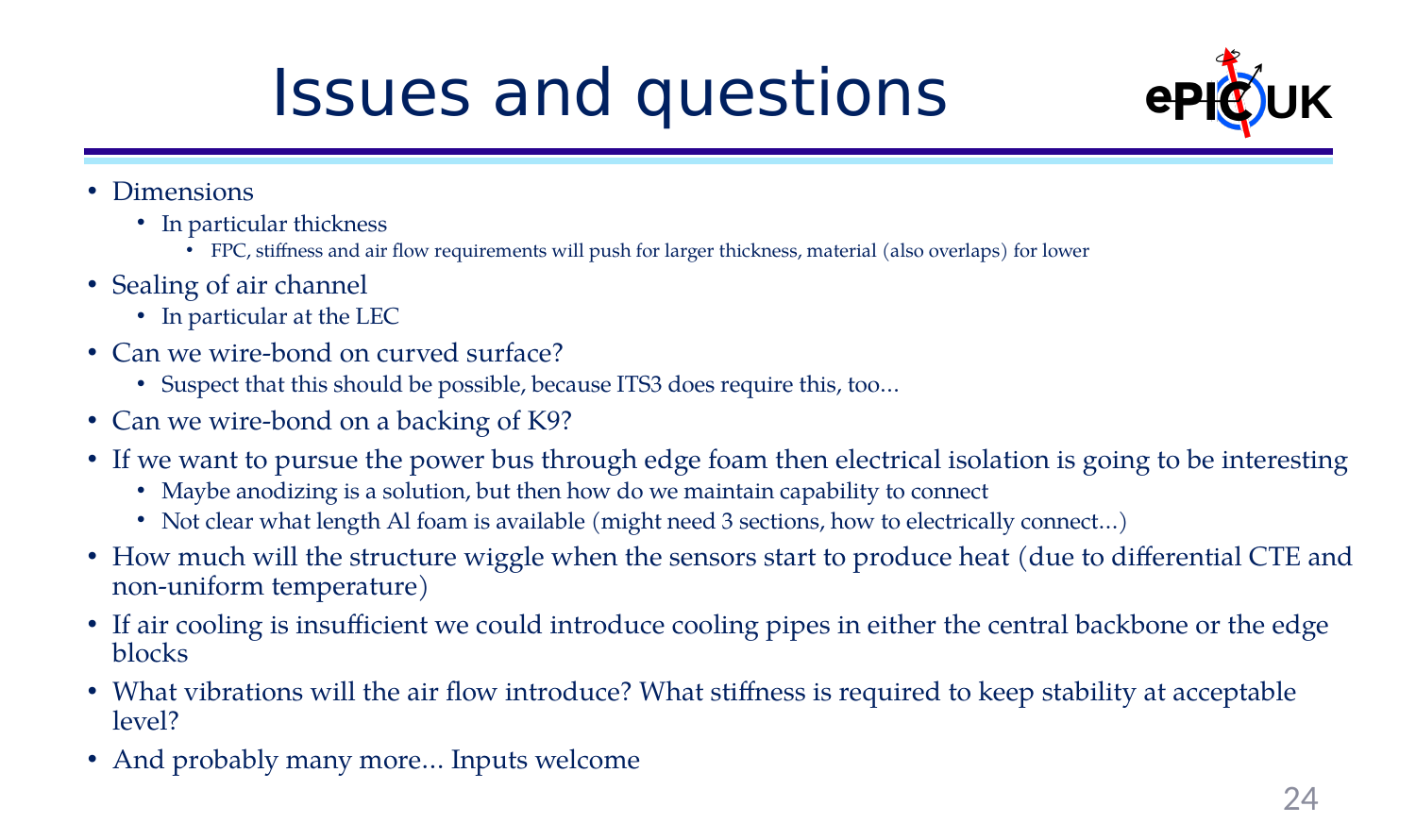

# Issues and questions
Dimensions
In particular thickness
FPC, stiffness and air flow requirements will push for larger thickness, material (also overlaps) for lower
Sealing of air channel
In particular at the LEC
Can we wire-bond on curved surface?
Suspect that this should be possible, because ITS3 does require this, too…
Can we wire-bond on a backing of K9?
If we want to pursue the power bus through edge foam then electrical isolation is going to be interesting
Maybe anodizing is a solution, but then how do we maintain capability to connect
Not clear what length Al foam is available (might need 3 sections, how to electrically connect…)
How much will the structure wiggle when the sensors start to produce heat (due to differential CTE and non-uniform temperature)
If air cooling is insufficient we could introduce cooling pipes in either the central backbone or the edge blocks
What vibrations will the air flow introduce? What stiffness is required to keep stability at acceptable level?
And probably many more… Inputs welcome
24